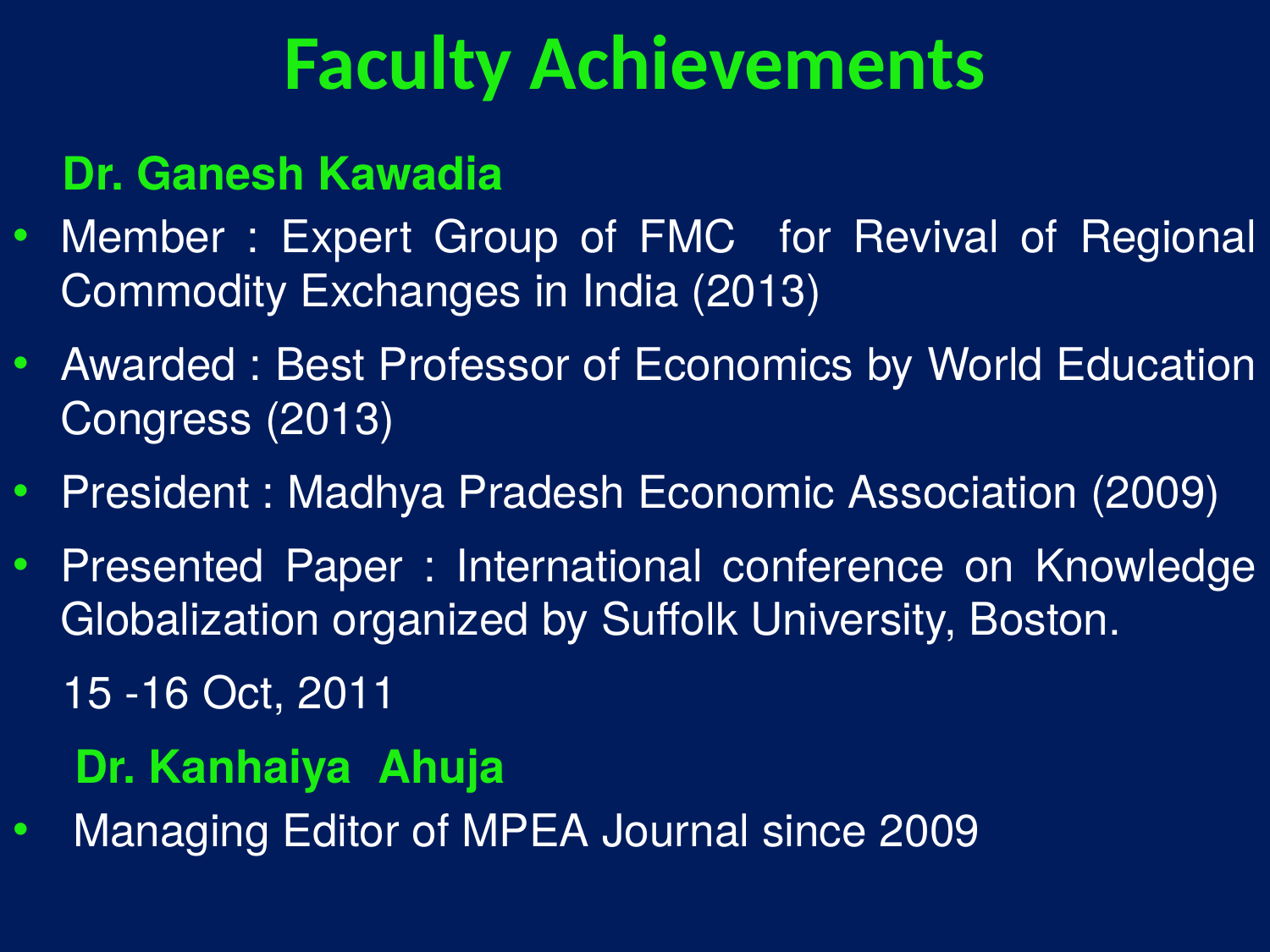

# Faculty Achievements
    Dr. Ganesh Kawadia
Member : Expert Group of FMC  for Revival of Regional Commodity Exchanges in India (2013)
Awarded : Best Professor of Economics by World Education Congress (2013)
President : Madhya Pradesh Economic Association (2009)
Presented Paper : International conference on Knowledge Globalization organized by Suffolk University, Boston.
    15 -16 Oct, 2011
     Dr. Kanhaiya  Ahuja
 Managing Editor of MPEA Journal since 2009